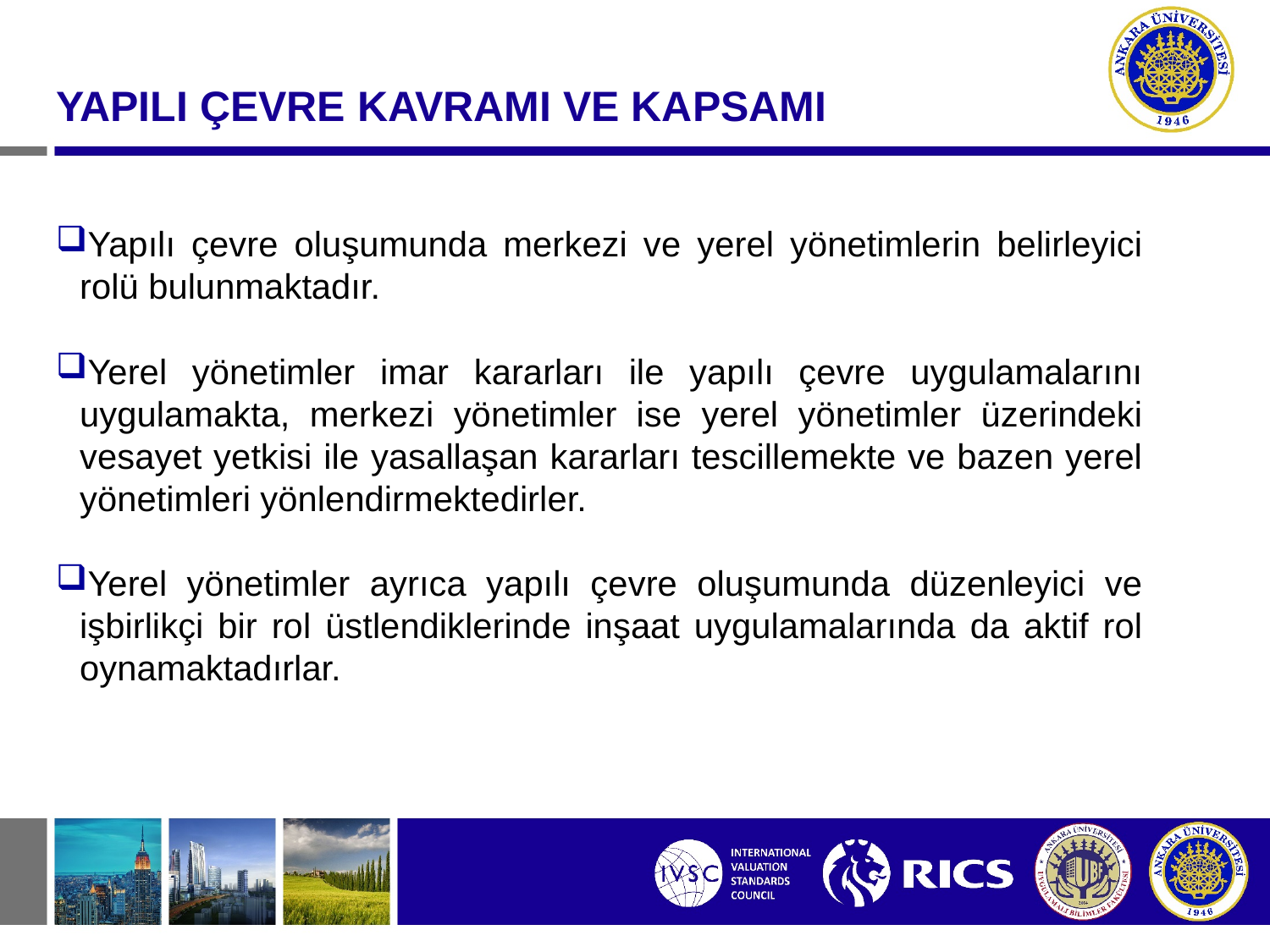

#
YAPILI ÇEVRE KAVRAMI VE KAPSAMI

Yapılı çevre oluşumunda merkezi ve yerel yönetimlerin belirleyici rolü bulunmaktadır.

Yerel yönetimler imar kararları ile yapılı çevre uygulamalarını uygulamakta, merkezi yönetimler ise yerel yönetimler üzerindeki vesayet yetkisi ile yasallaşan kararları tescillemekte ve bazen yerel yönetimleri yönlendirmektedirler.

Yerel yönetimler ayrıca yapılı çevre oluşumunda düzenleyici ve işbirlikçi bir rol üstlendiklerinde inşaat uygulamalarında da aktif rol oynamaktadırlar.